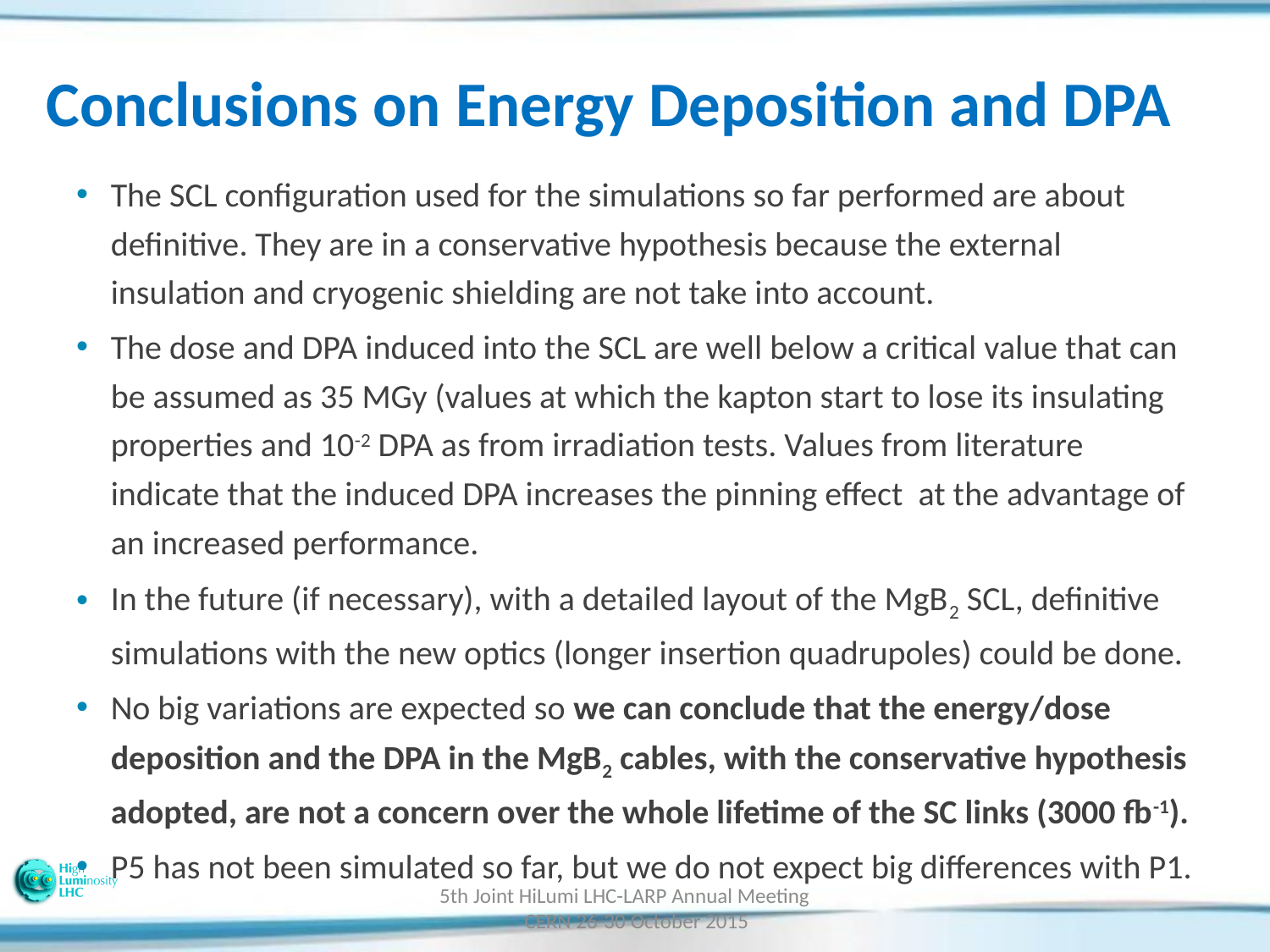

# Conclusions on Energy Deposition and DPA
The SCL configuration used for the simulations so far performed are about definitive. They are in a conservative hypothesis because the external insulation and cryogenic shielding are not take into account.
The dose and DPA induced into the SCL are well below a critical value that can be assumed as 35 MGy (values at which the kapton start to lose its insulating properties and 10-2 DPA as from irradiation tests. Values from literature indicate that the induced DPA increases the pinning effect  at the advantage of an increased performance.
In the future (if necessary), with a detailed layout of the MgB2 SCL, definitive simulations with the new optics (longer insertion quadrupoles) could be done.
No big variations are expected so we can conclude that the energy/dose deposition and the DPA in the MgB2 cables, with the conservative hypothesis adopted, are not a concern over the whole lifetime of the SC links (3000 fb-1).
P5 has not been simulated so far, but we do not expect big differences with P1.
5th Joint HiLumi LHC-LARP Annual Meeting      CERN 26-30 October 2015